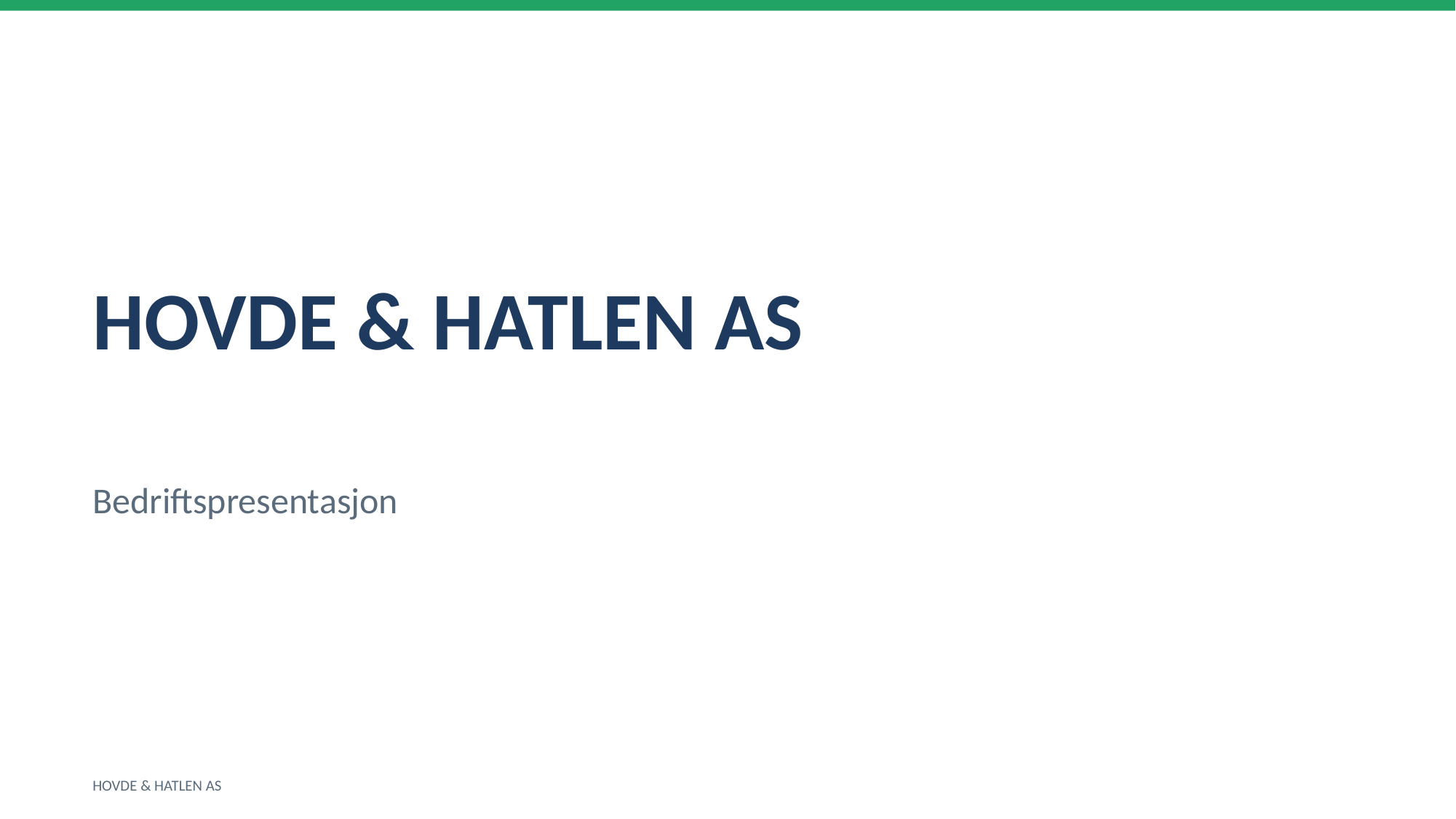

HOVDE & HATLEN AS
Bedriftspresentasjon
HOVDE & HATLEN AS